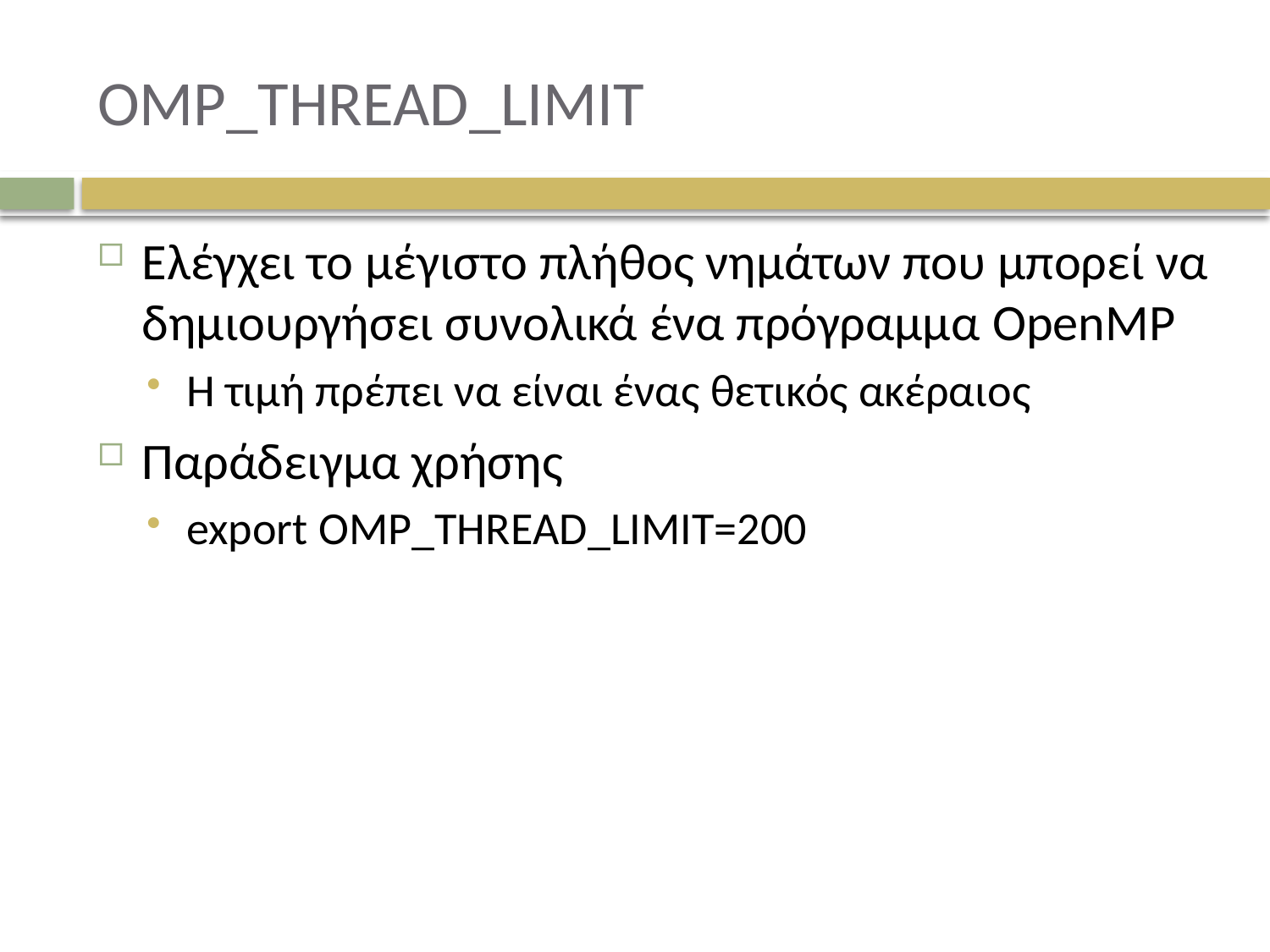

# OMP_THREAD_LIMIT
Ελέγχει το μέγιστο πλήθος νημάτων που μπορεί να δημιουργήσει συνολικά ένα πρόγραμμα OpenMP
Η τιμή πρέπει να είναι ένας θετικός ακέραιος
Παράδειγμα χρήσης
export OMP_THREAD_LIMIT=200